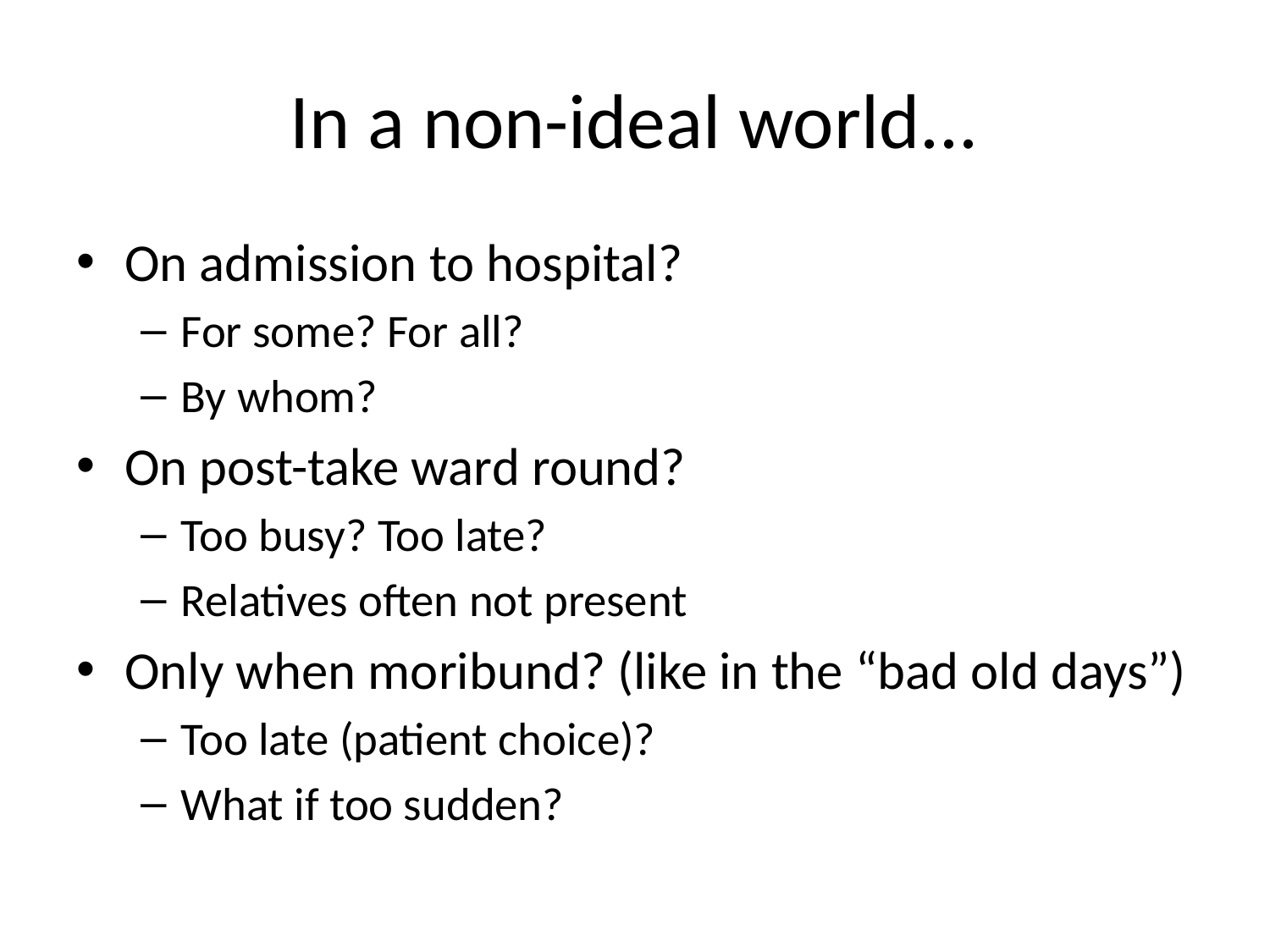

# In a non-ideal world...
On admission to hospital?
For some? For all?
By whom?
On post-take ward round?
Too busy? Too late?
Relatives often not present
Only when moribund? (like in the “bad old days”)
Too late (patient choice)?
What if too sudden?